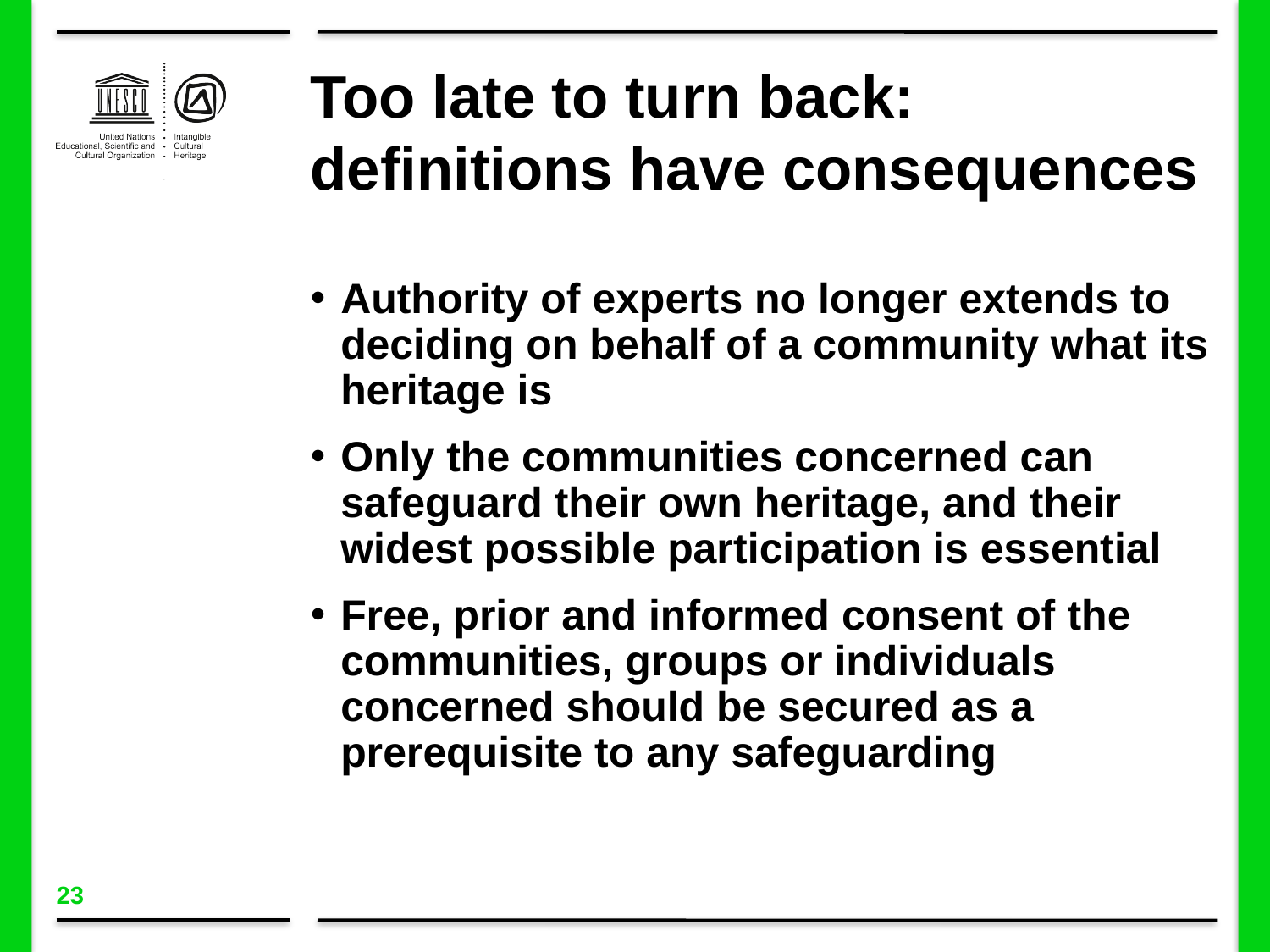

Too late to turn back: definitions have consequences
Authority of experts no longer extends to deciding on behalf of a community what its heritage is
Only the communities concerned can safeguard their own heritage, and their widest possible participation is essential
Free, prior and informed consent of the communities, groups or individuals concerned should be secured as a prerequisite to any safeguarding